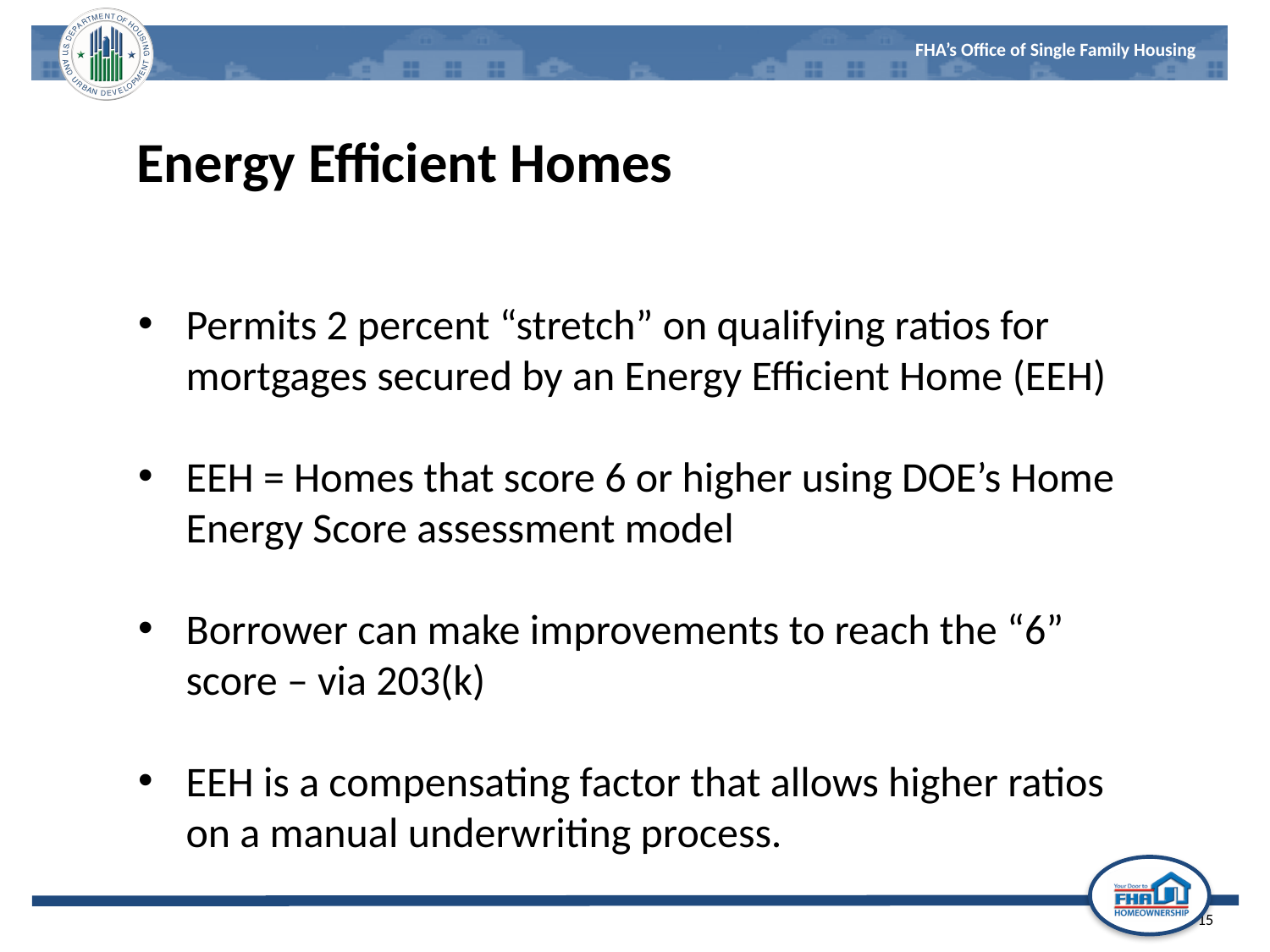

Energy Efficient Homes
Permits 2 percent “stretch” on qualifying ratios for mortgages secured by an Energy Efficient Home (EEH)

EEH = Homes that score 6 or higher using DOE’s Home Energy Score assessment model

Borrower can make improvements to reach the “6” score – via 203(k)

EEH is a compensating factor that allows higher ratios on a manual underwriting process.